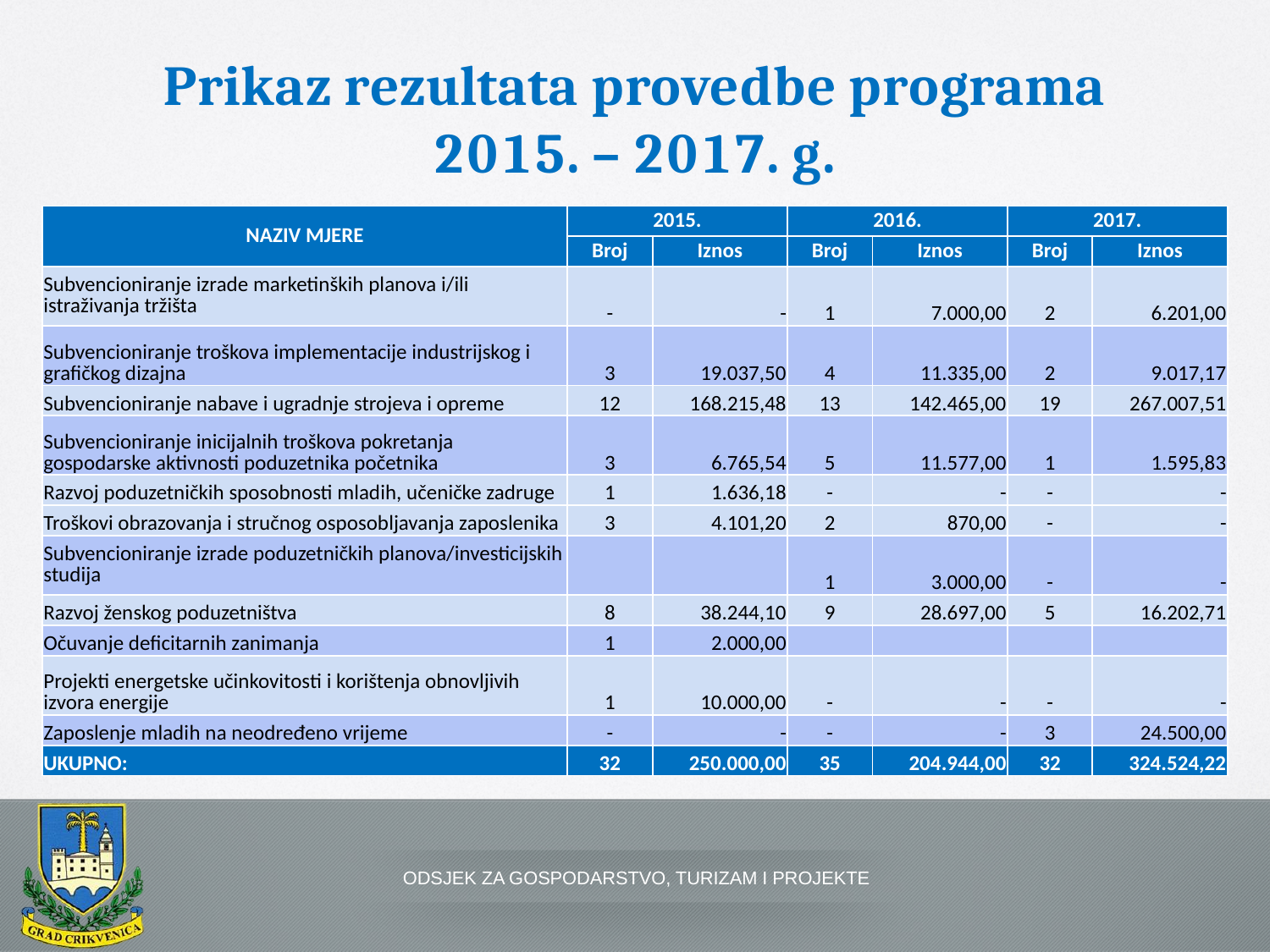

# Prikaz rezultata provedbe programa 2015. – 2017. g.
| NAZIV MJERE | 2015. |  | 2016. |  | 2017. |  |
| --- | --- | --- | --- | --- | --- | --- |
|  | Broj | Iznos | Broj | Iznos | Broj | Iznos |
| Subvencioniranje izrade marketinških planova i/ili istraživanja tržišta | - | - | 1 | 7.000,00 | 2 | 6.201,00 |
| Subvencioniranje troškova implementacije industrijskog i grafičkog dizajna | 3 | 19.037,50 | 4 | 11.335,00 | 2 | 9.017,17 |
| Subvencioniranje nabave i ugradnje strojeva i opreme | 12 | 168.215,48 | 13 | 142.465,00 | 19 | 267.007,51 |
| Subvencioniranje inicijalnih troškova pokretanja gospodarske aktivnosti poduzetnika početnika | 3 | 6.765,54 | 5 | 11.577,00 | 1 | 1.595,83 |
| Razvoj poduzetničkih sposobnosti mladih, učeničke zadruge | 1 | 1.636,18 | - | - | - | - |
| Troškovi obrazovanja i stručnog osposobljavanja zaposlenika | 3 | 4.101,20 | 2 | 870,00 | - | - |
| Subvencioniranje izrade poduzetničkih planova/investicijskih studija |  |  | 1 | 3.000,00 | - | - |
| Razvoj ženskog poduzetništva | 8 | 38.244,10 | 9 | 28.697,00 | 5 | 16.202,71 |
| Očuvanje deficitarnih zanimanja | 1 | 2.000,00 |  |  |  |  |
| Projekti energetske učinkovitosti i korištenja obnovljivih izvora energije | 1 | 10.000,00 | - | - | - | - |
| Zaposlenje mladih na neodređeno vrijeme | - | - | - | - | 3 | 24.500,00 |
| UKUPNO: | 32 | 250.000,00 | 35 | 204.944,00 | 32 | 324.524,22 |